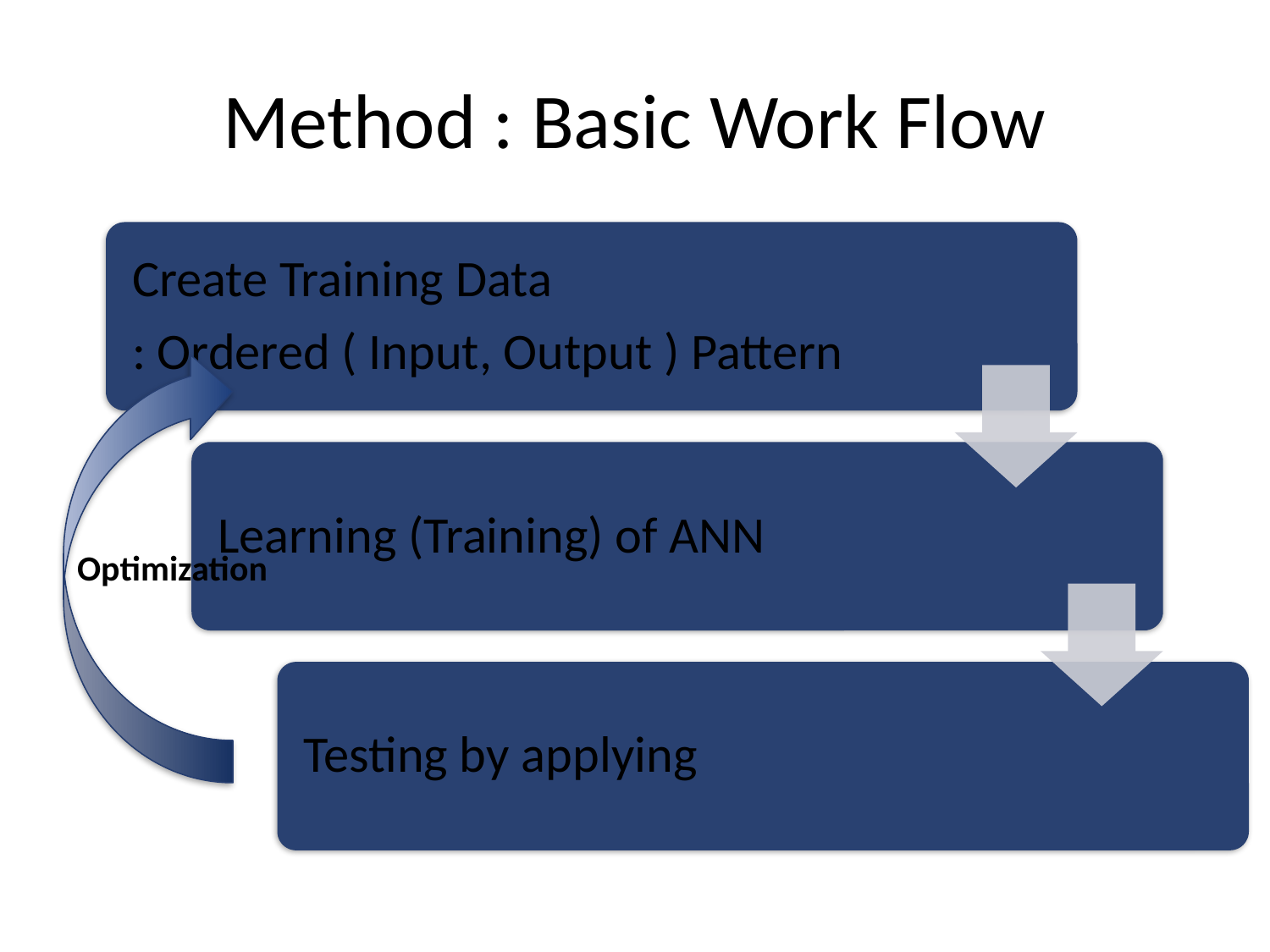

# Method : Basic Work Flow
Create Training Data
: Ordered ( Input, Output ) Pattern
Learning (Training) of ANN
Testing by applying

Optimization